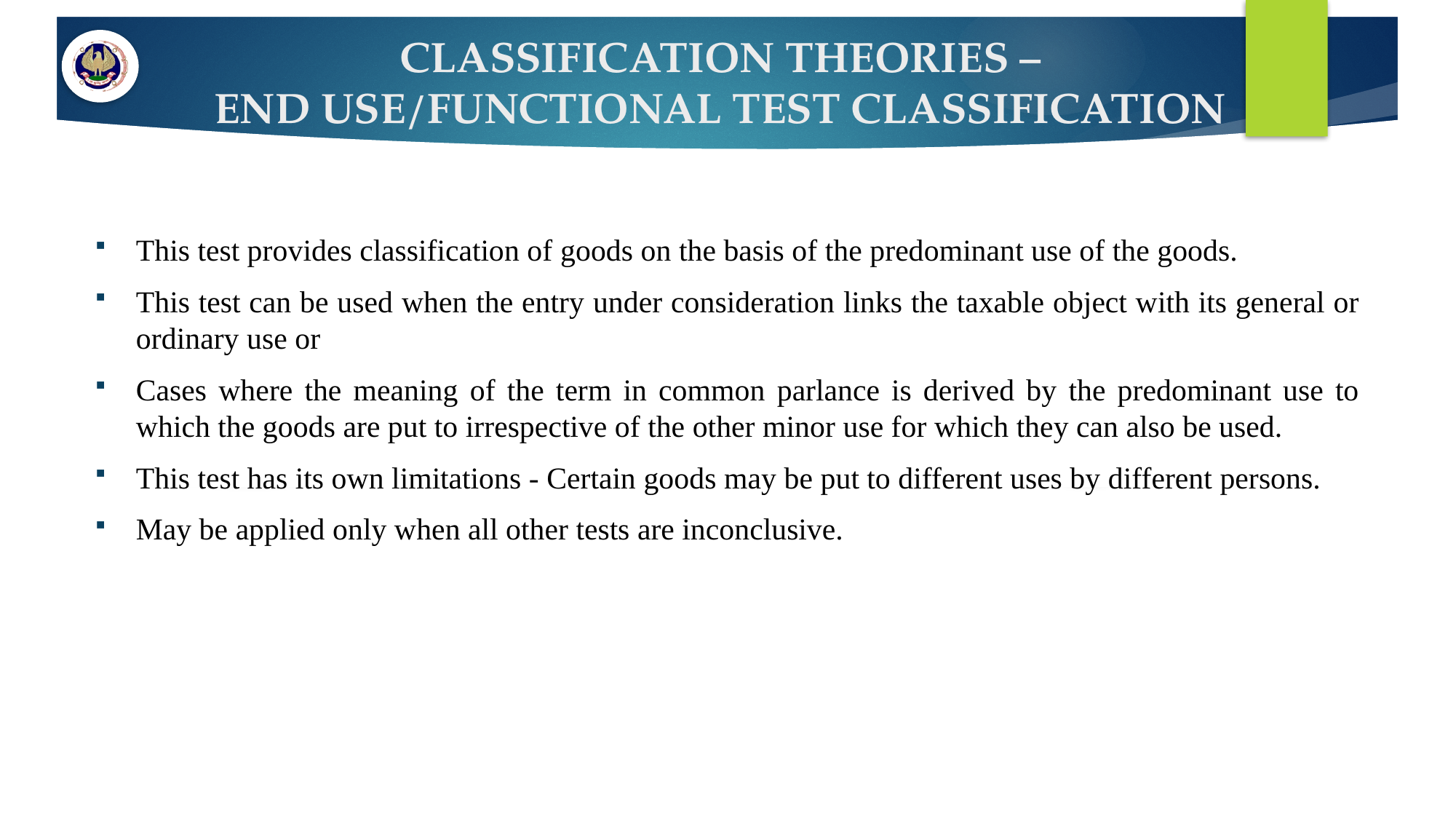

# CLASSIFICATION THEORIES – END USE/FUNCTIONAL TEST CLASSIFICATION
This test provides classification of goods on the basis of the predominant use of the goods.
This test can be used when the entry under consideration links the taxable object with its general or ordinary use or
Cases where the meaning of the term in common parlance is derived by the predominant use to which the goods are put to irrespective of the other minor use for which they can also be used.
This test has its own limitations - Certain goods may be put to different uses by different persons.
May be applied only when all other tests are inconclusive.